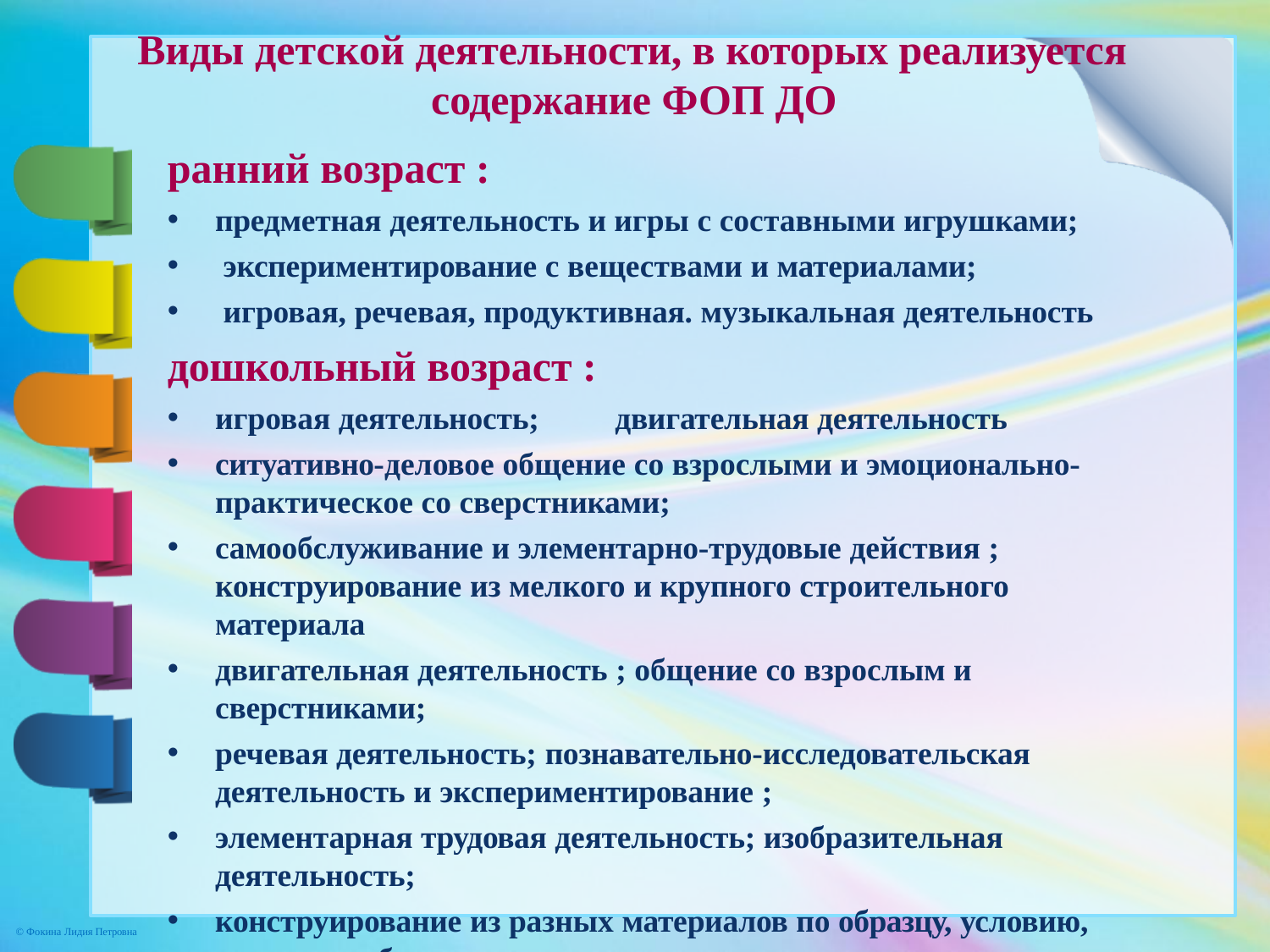

# Виды детской деятельности, в которых реализуется содержание ФОП ДО
ранний возраст :
предметная деятельность и игры с составными игрушками;
экспериментирование с веществами и материалами;
игровая, речевая, продуктивная. музыкальная деятельность
дошкольный возраст :
игровая деятельность;	двигательная деятельность
ситуативно-деловое общение со взрослыми и эмоционально- практическое со сверстниками;
самообслуживание и элементарно-трудовые действия ;
конструирование из мелкого и крупного строительного материала
двигательная деятельность ; общение со взрослым и сверстниками;
речевая деятельность; познавательно-исследовательская деятельность и экспериментирование ;
элементарная трудовая деятельность; изобразительная
деятельность;
конструирование из разных материалов по образцу, условию, замыслу ребенка; музыкальная деятельность.
© Фокина Лидия Петровна